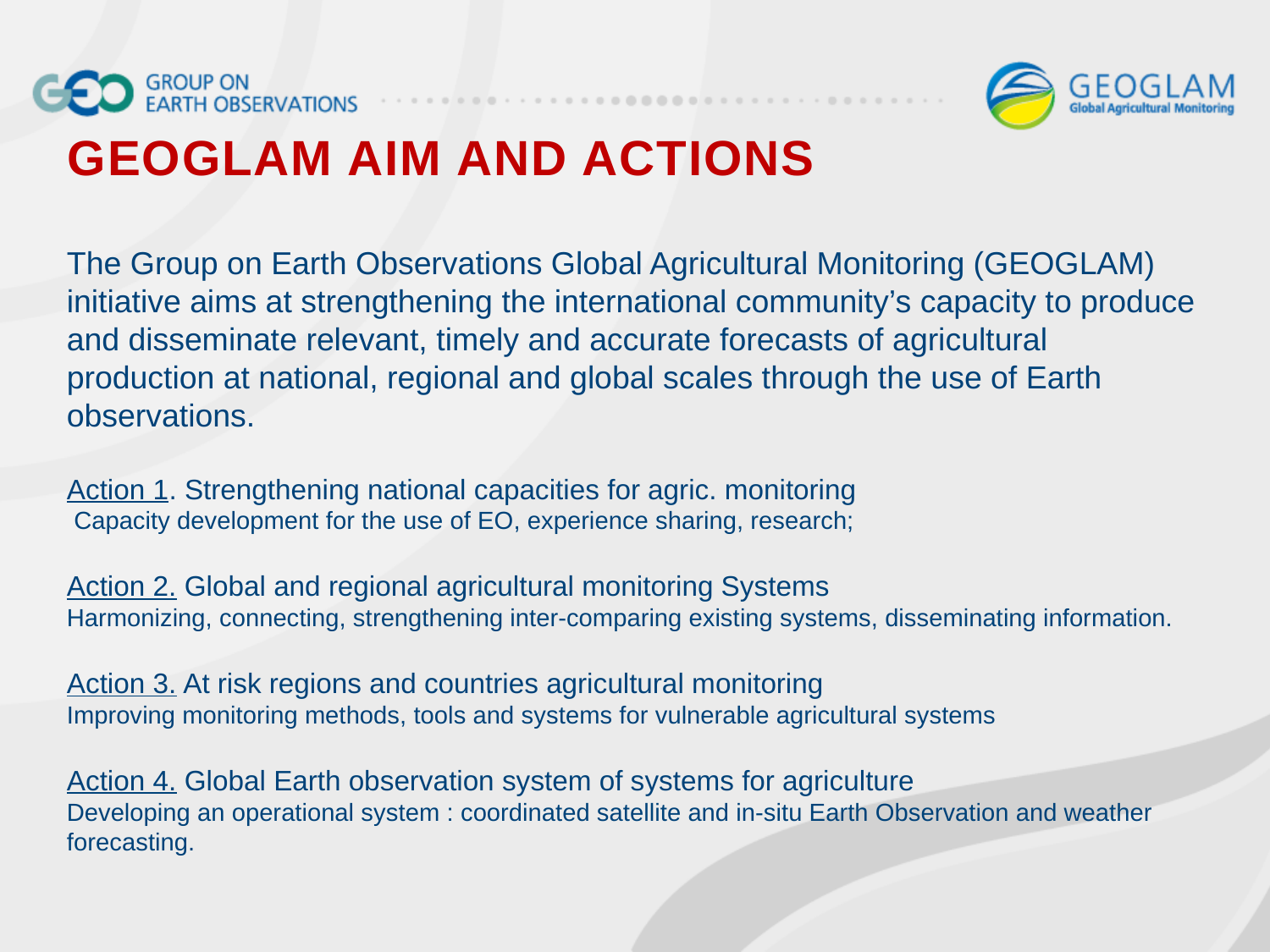

# GEOGLAM aim and actions
The Group on Earth Observations Global Agricultural Monitoring (GEOGLAM) initiative aims at strengthening the international community’s capacity to produce and disseminate relevant, timely and accurate forecasts of agricultural production at national, regional and global scales through the use of Earth observations.

Action 1. Strengthening national capacities for agric. monitoring
 Capacity development for the use of EO, experience sharing, research;

Action 2. Global and regional agricultural monitoring Systems
Harmonizing, connecting, strengthening inter-comparing existing systems, disseminating information.

Action 3. At risk regions and countries agricultural monitoring
Improving monitoring methods, tools and systems for vulnerable agricultural systems

Action 4. Global Earth observation system of systems for agriculture
Developing an operational system : coordinated satellite and in-situ Earth Observation and weather forecasting.